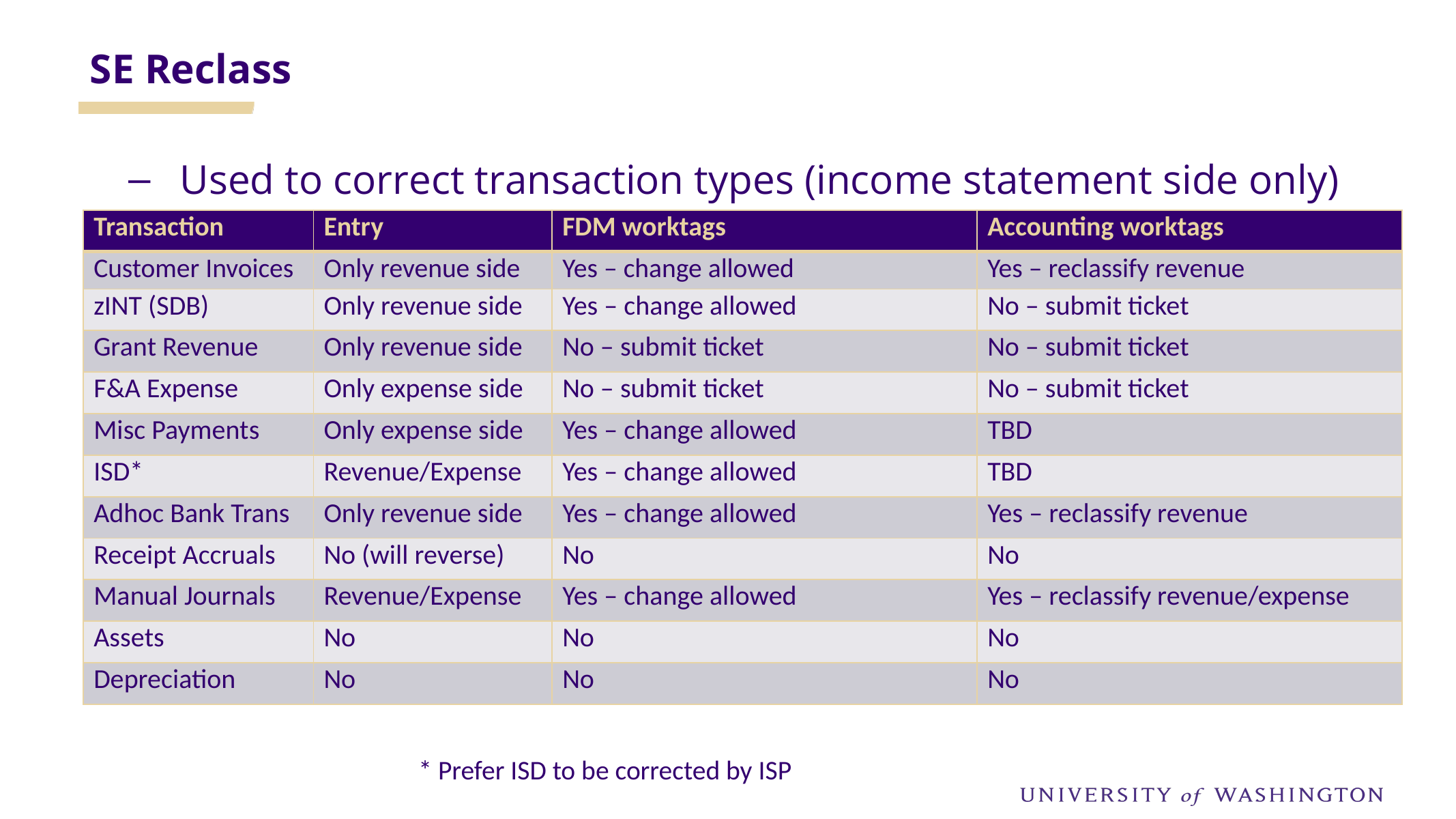

SE Reclass
Used to correct transaction types (income statement side only)

| Transaction | Entry | FDM worktags | Accounting worktags |
| --- | --- | --- | --- |
| Customer Invoices | Only revenue side | Yes – change allowed | Yes – reclassify revenue |
| zINT (SDB) | Only revenue side | Yes – change allowed | No – submit ticket |
| Grant Revenue | Only revenue side | No – submit ticket | No – submit ticket |
| F&A Expense | Only expense side | No – submit ticket | No – submit ticket |
| Misc Payments | Only expense side | Yes – change allowed | TBD |
| ISD\* | Revenue/Expense | Yes – change allowed | TBD |
| Adhoc Bank Trans | Only revenue side | Yes – change allowed | Yes – reclassify revenue |
| Receipt Accruals | No (will reverse) | No | No |
| Manual Journals | Revenue/Expense | Yes – change allowed | Yes – reclassify revenue/expense |
| Assets | No | No | No |
| Depreciation | No | No | No |
* Prefer ISD to be corrected by ISP